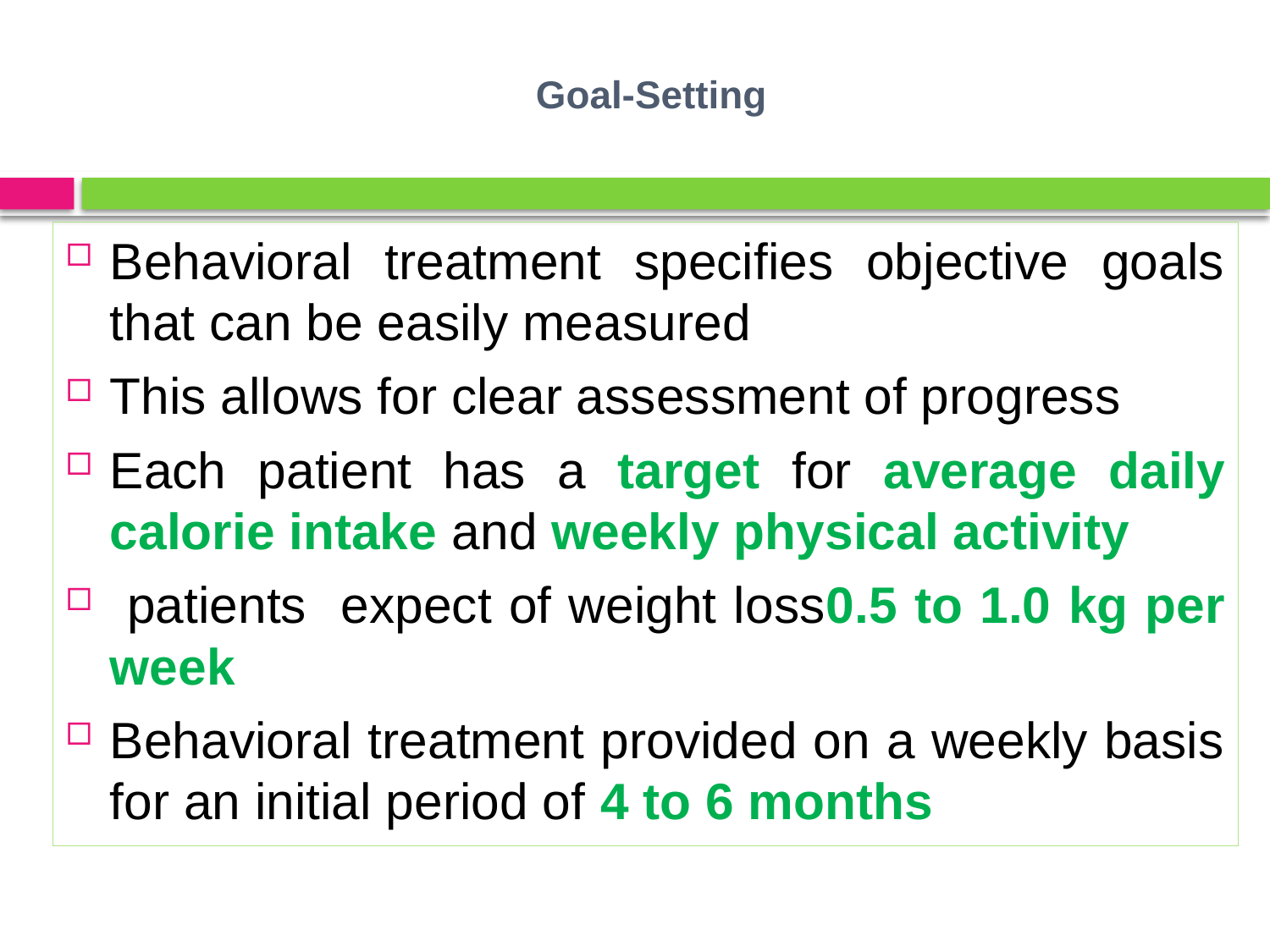

# Goal-Setting
Behavioral treatment specifies objective goals that can be easily measured
This allows for clear assessment of progress
Each patient has a target for average daily calorie intake and weekly physical activity
 patients  expect of weight loss0.5 to 1.0 kg per week
Behavioral treatment provided on a weekly basis for an initial period of 4 to 6 months